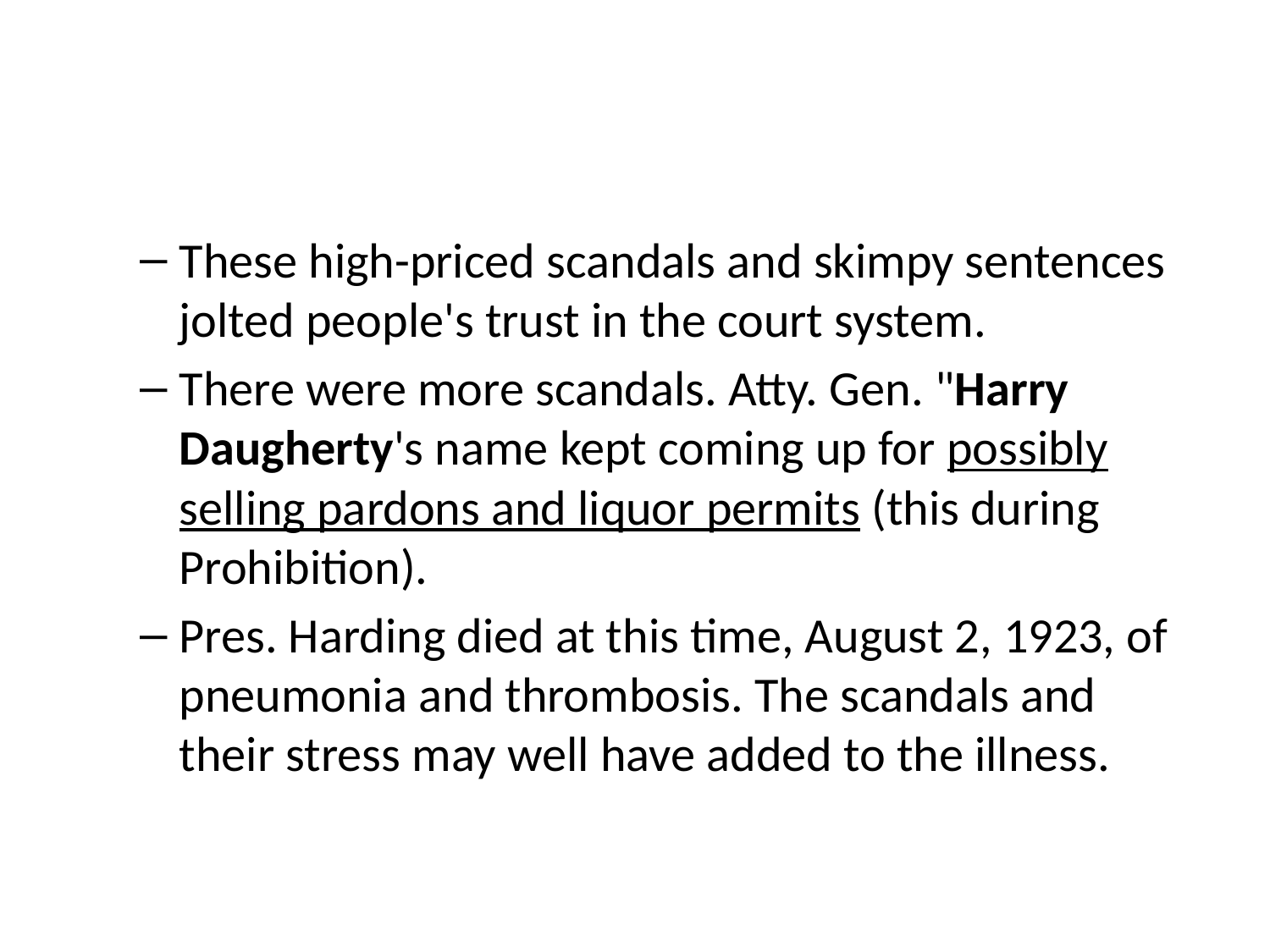

#
These high-priced scandals and skimpy sentences jolted people's trust in the court system.
There were more scandals. Atty. Gen. "Harry Daugherty's name kept coming up for possibly selling pardons and liquor permits (this during Prohibition).
Pres. Harding died at this time, August 2, 1923, of pneumonia and thrombosis. The scandals and their stress may well have added to the illness.